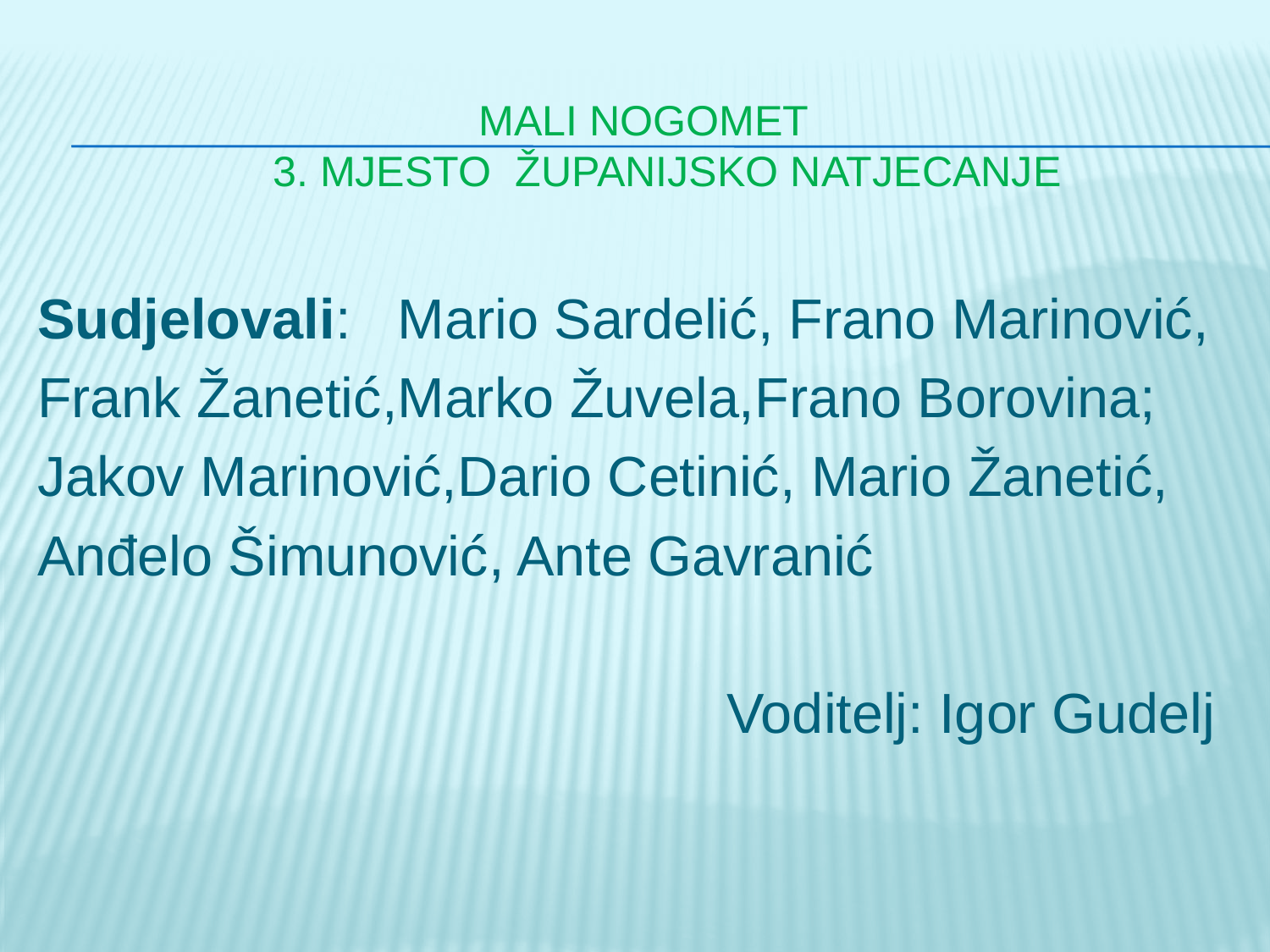

# Mali nogomet 3. mjesto  Županijsko natjecanje
Sudjelovali:   Mario Sardelić, Frano Marinović,
Frank Žanetić,Marko Žuvela,Frano Borovina;
Jakov Marinović,Dario Cetinić, Mario Žanetić,
Anđelo Šimunović, Ante Gavranić

                                            Voditelj: Igor Gudelj